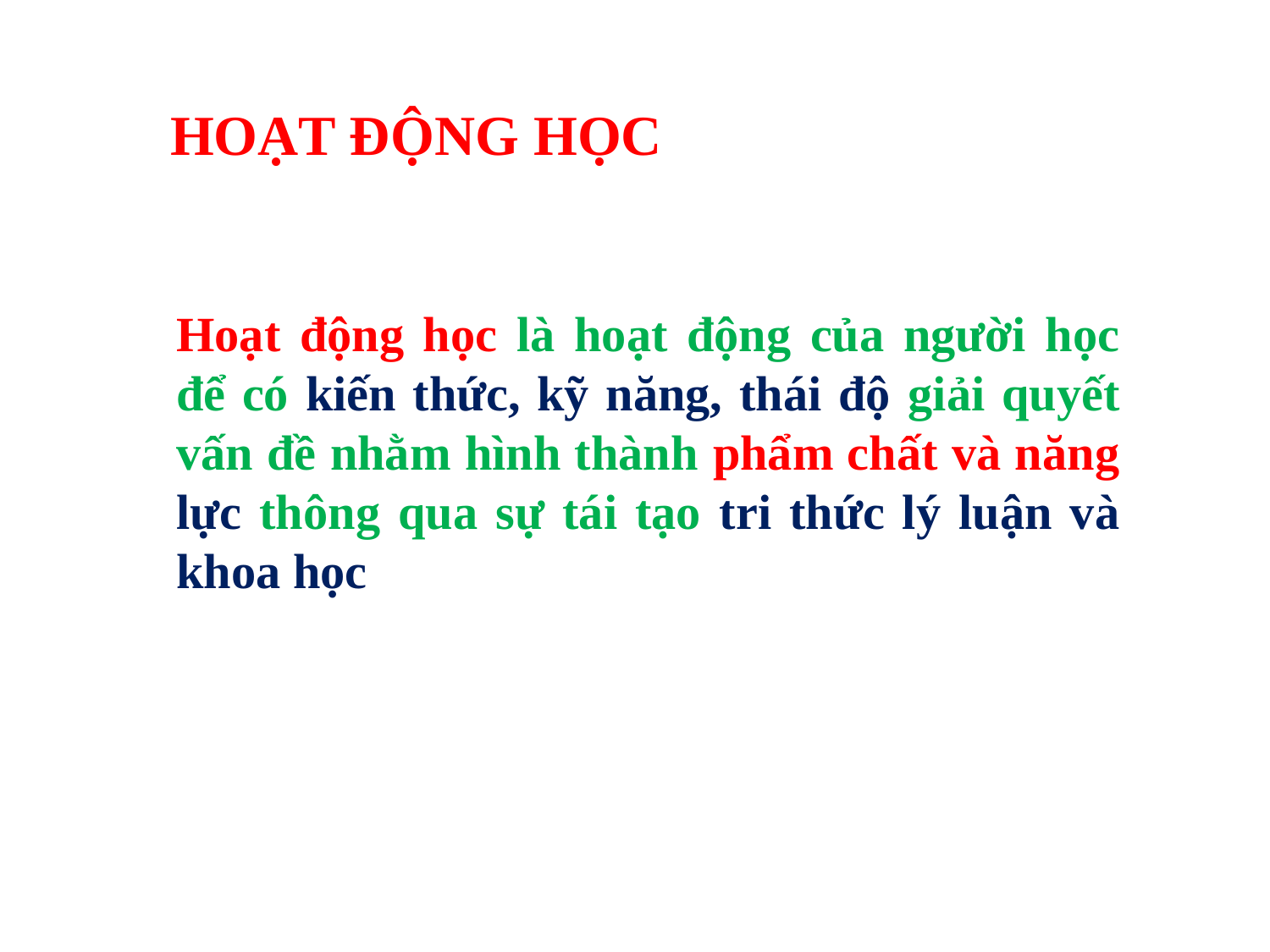

HOẠT ĐỘNG HỌC
Hoạt động học là hoạt động của người học để có kiến thức, kỹ năng, thái độ giải quyết vấn đề nhằm hình thành phẩm chất và năng lực thông qua sự tái tạo tri thức lý luận và khoa học